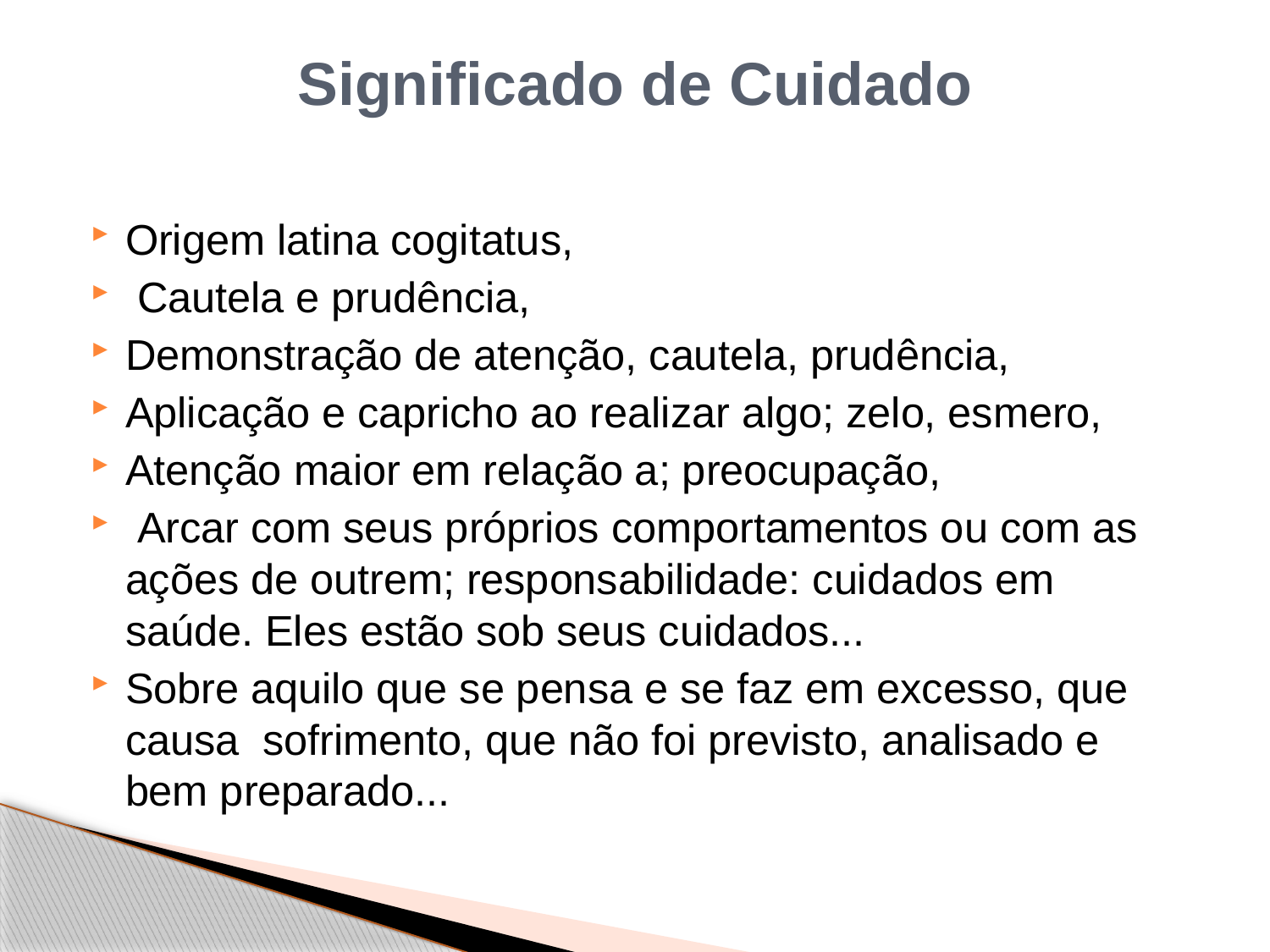

# Significado de Cuidado
Origem latina cogitatus,
 Cautela e prudência,
Demonstração de atenção, cautela, prudência,
Aplicação e capricho ao realizar algo; zelo, esmero,
Atenção maior em relação a; preocupação,
 Arcar com seus próprios comportamentos ou com as ações de outrem; responsabilidade: cuidados em saúde. Eles estão sob seus cuidados...
Sobre aquilo que se pensa e se faz em excesso, que causa  sofrimento, que não foi previsto, analisado e bem preparado...